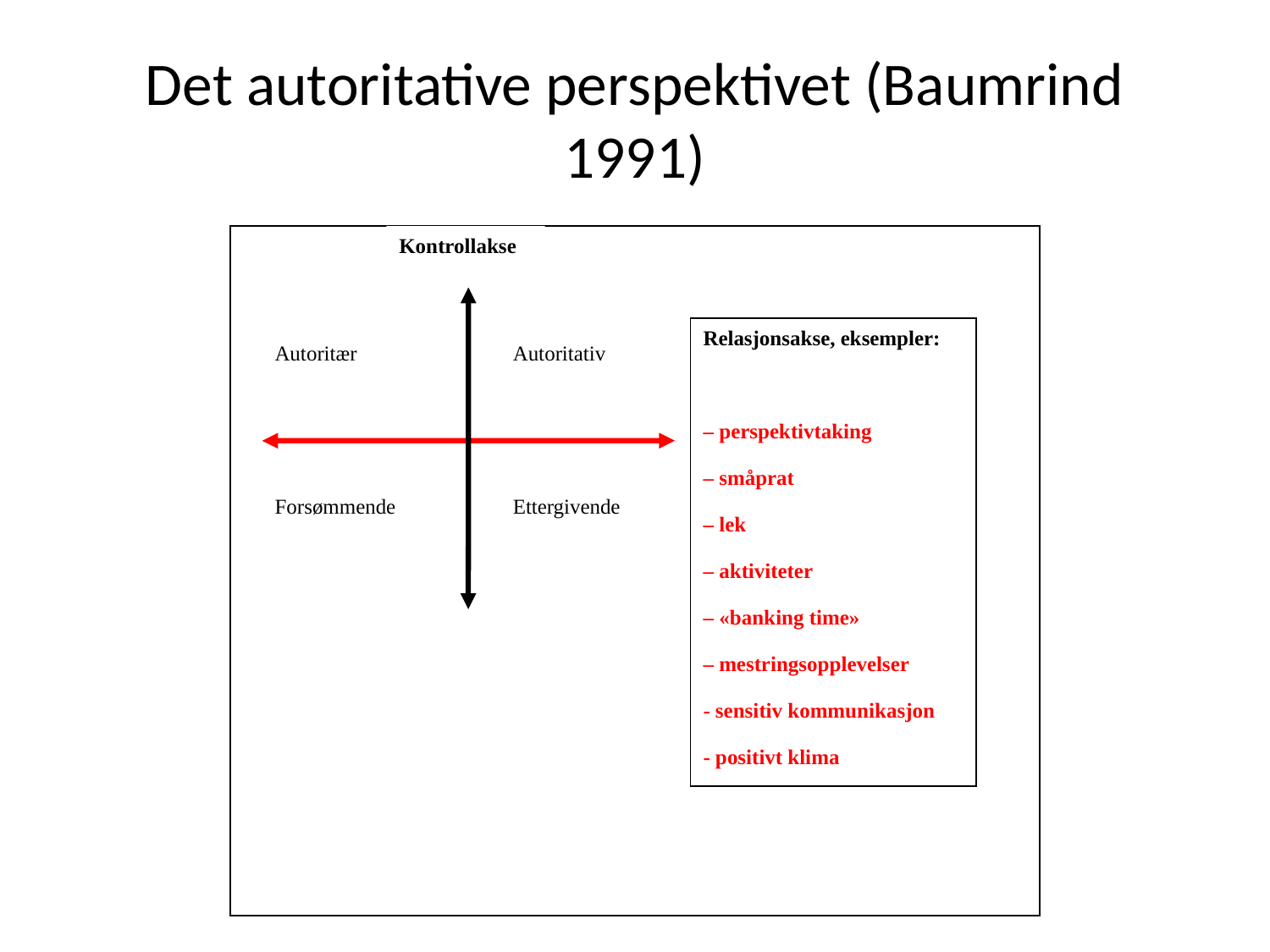

# Det autoritative perspektivet (Baumrind 1991)

Kontrollakse
Relasjonsakse, eksempler:

– perspektivtaking
– småprat
– lek
– aktiviteter
– «banking time»
– mestringsopplevelser
- sensitiv kommunikasjon
- positivt klima
Autoritær
Autoritativ

Autoritativ
Forsømmende
Ettergivende